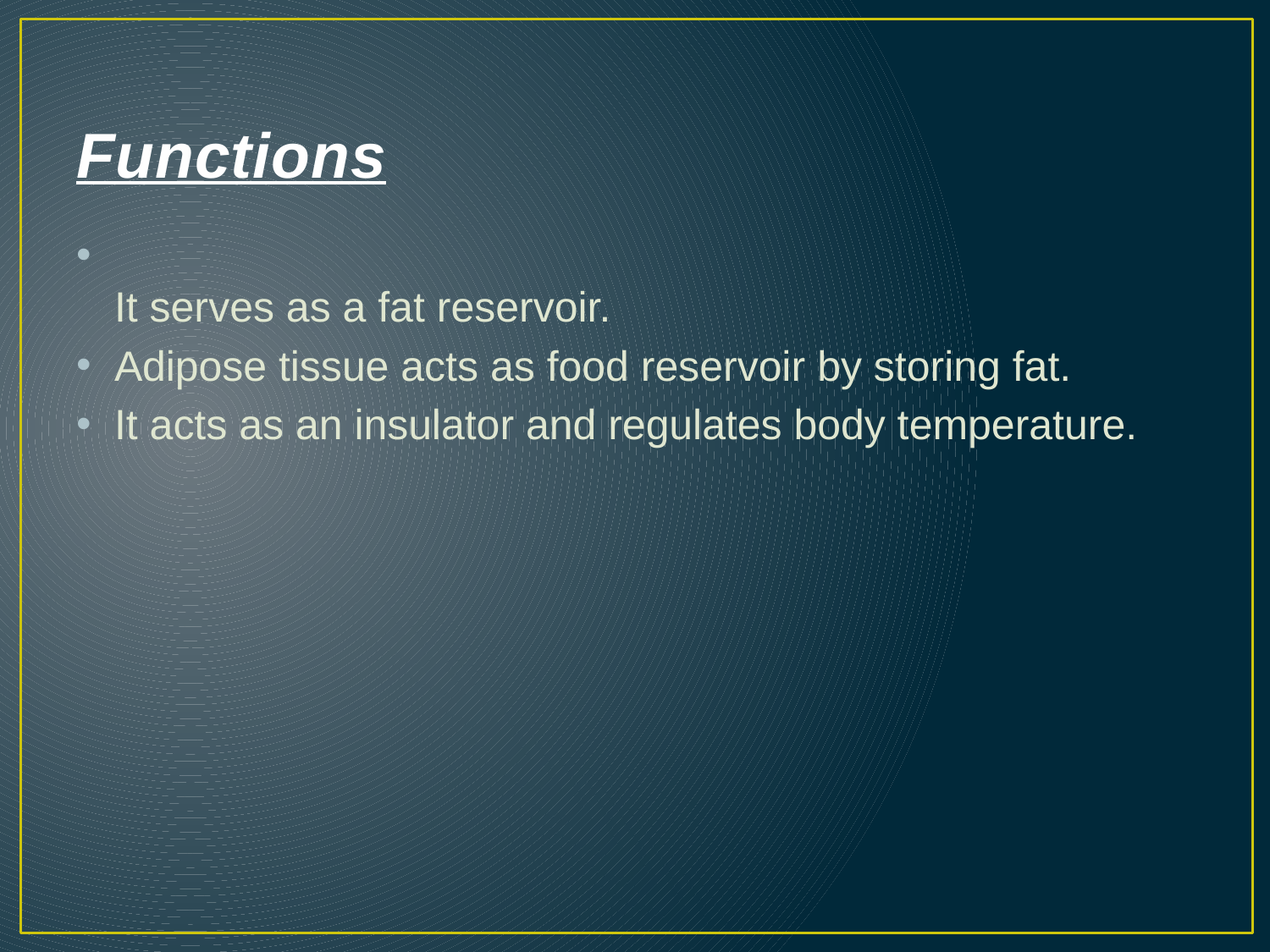

# Functions
It serves as a fat reservoir.
Adipose tissue acts as food reservoir by storing fat.
It acts as an insulator and regulates body temperature.